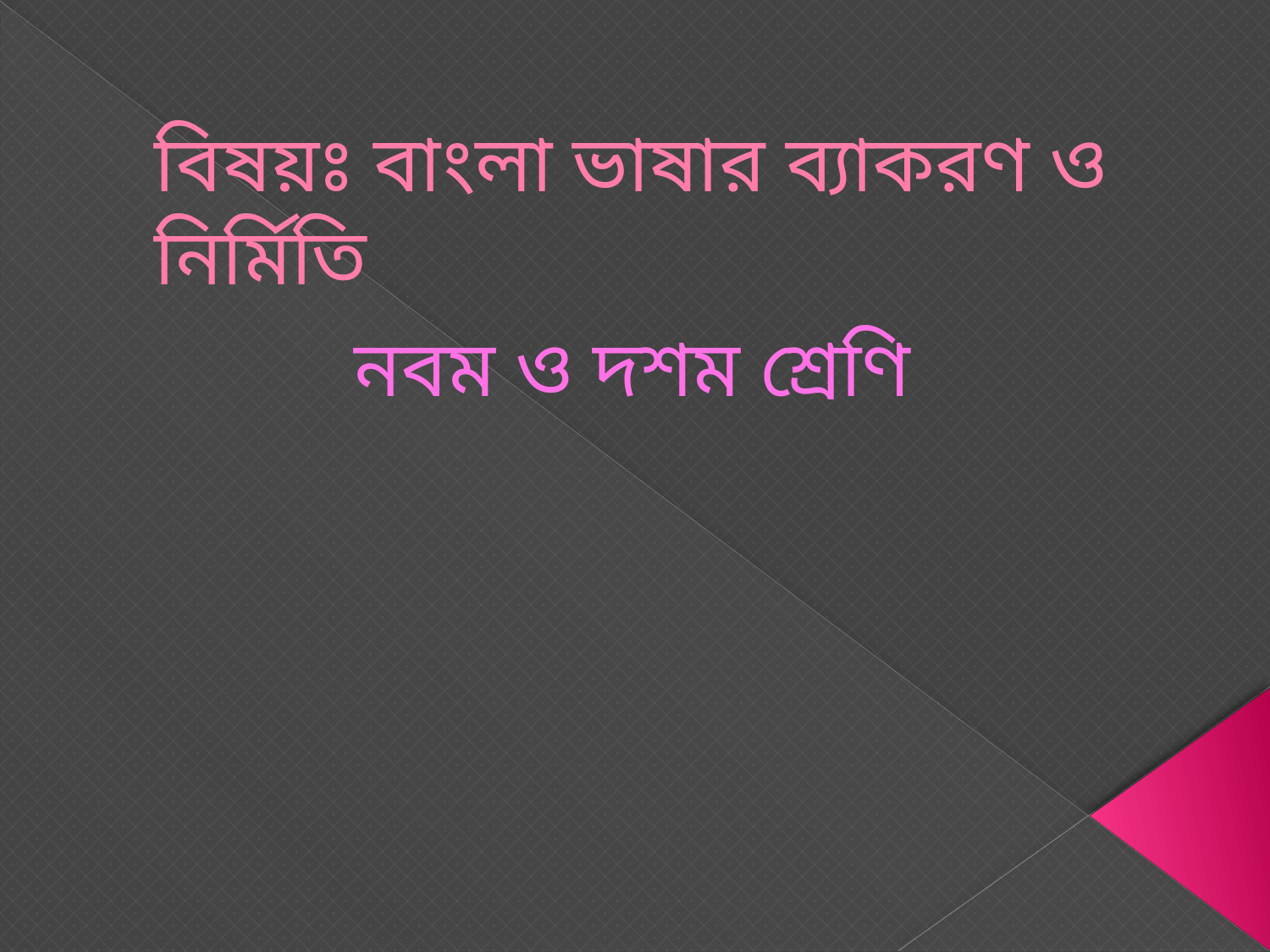

# বিষয়ঃ বাংলা ভাষার ব্যাকরণ ও নির্মিতি
নবম ও দশম শ্রেণি